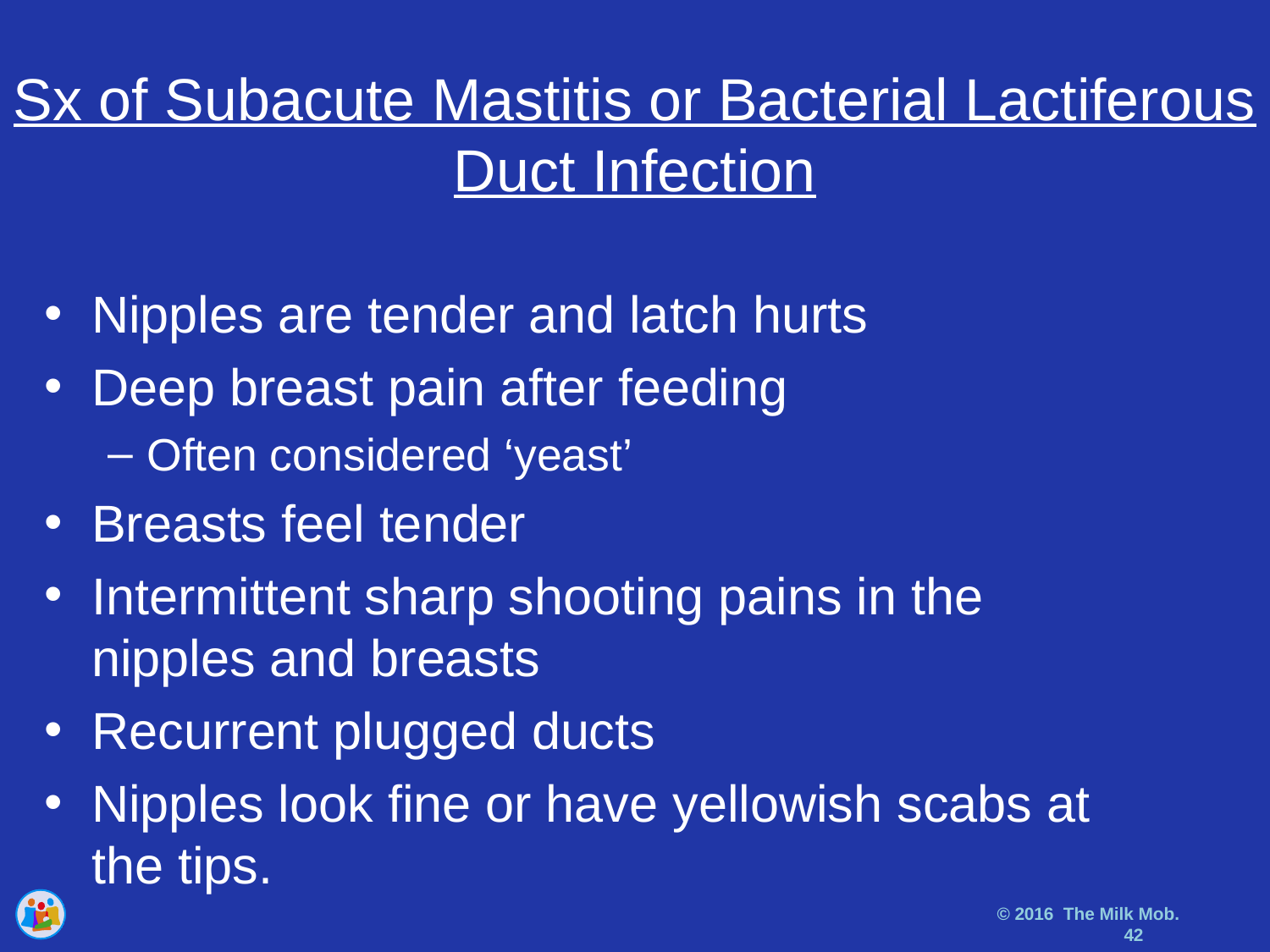

# Sx of Subacute Mastitis or Bacterial Lactiferous Duct Infection
Nipples are tender and latch hurts
Deep breast pain after feeding
Often considered ‘yeast’
Breasts feel tender
Intermittent sharp shooting pains in the nipples and breasts
Recurrent plugged ducts
Nipples look fine or have yellowish scabs at the tips.